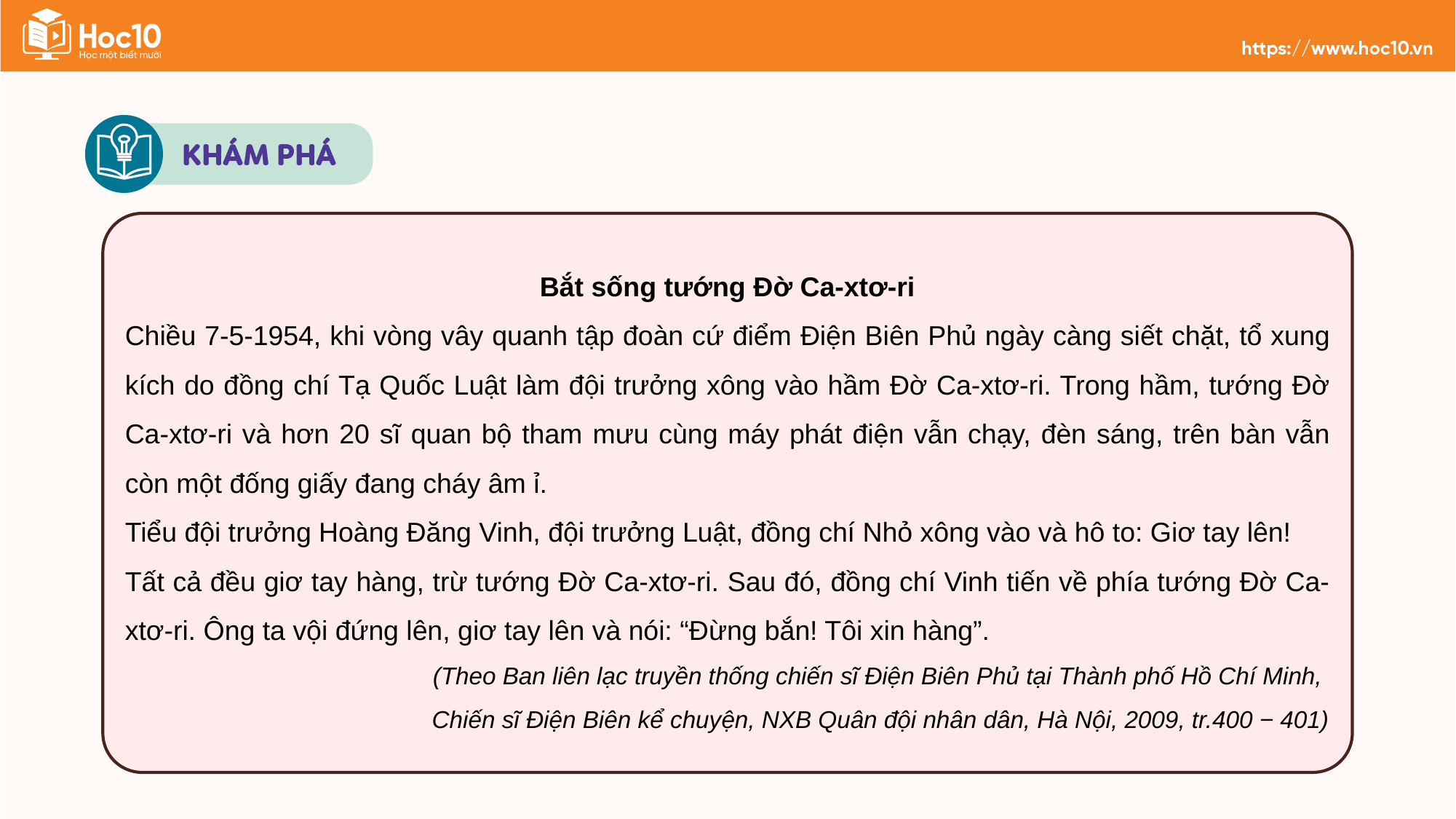

Bắt sống tướng Đờ Ca-xtơ-ri
Chiều 7-5-1954, khi vòng vây quanh tập đoàn cứ điểm Điện Biên Phủ ngày càng siết chặt, tổ xung kích do đồng chí Tạ Quốc Luật làm đội trưởng xông vào hầm Đờ Ca-xtơ-ri. Trong hầm, tướng Đờ Ca-xtơ-ri và hơn 20 sĩ quan bộ tham mưu cùng máy phát điện vẫn chạy, đèn sáng, trên bàn vẫn còn một đống giấy đang cháy âm ỉ.
Tiểu đội trưởng Hoàng Đăng Vinh, đội trưởng Luật, đồng chí Nhỏ xông vào và hô to: Giơ tay lên!
Tất cả đều giơ tay hàng, trừ tướng Đờ Ca-xtơ-ri. Sau đó, đồng chí Vinh tiến về phía tướng Đờ Ca-xtơ-ri. Ông ta vội đứng lên, giơ tay lên và nói: “Đừng bắn! Tôi xin hàng”.
(Theo Ban liên lạc truyền thống chiến sĩ Điện Biên Phủ tại Thành phố Hồ Chí Minh,
Chiến sĩ Điện Biên kể chuyện, NXB Quân đội nhân dân, Hà Nội, 2009, tr.400 − 401)